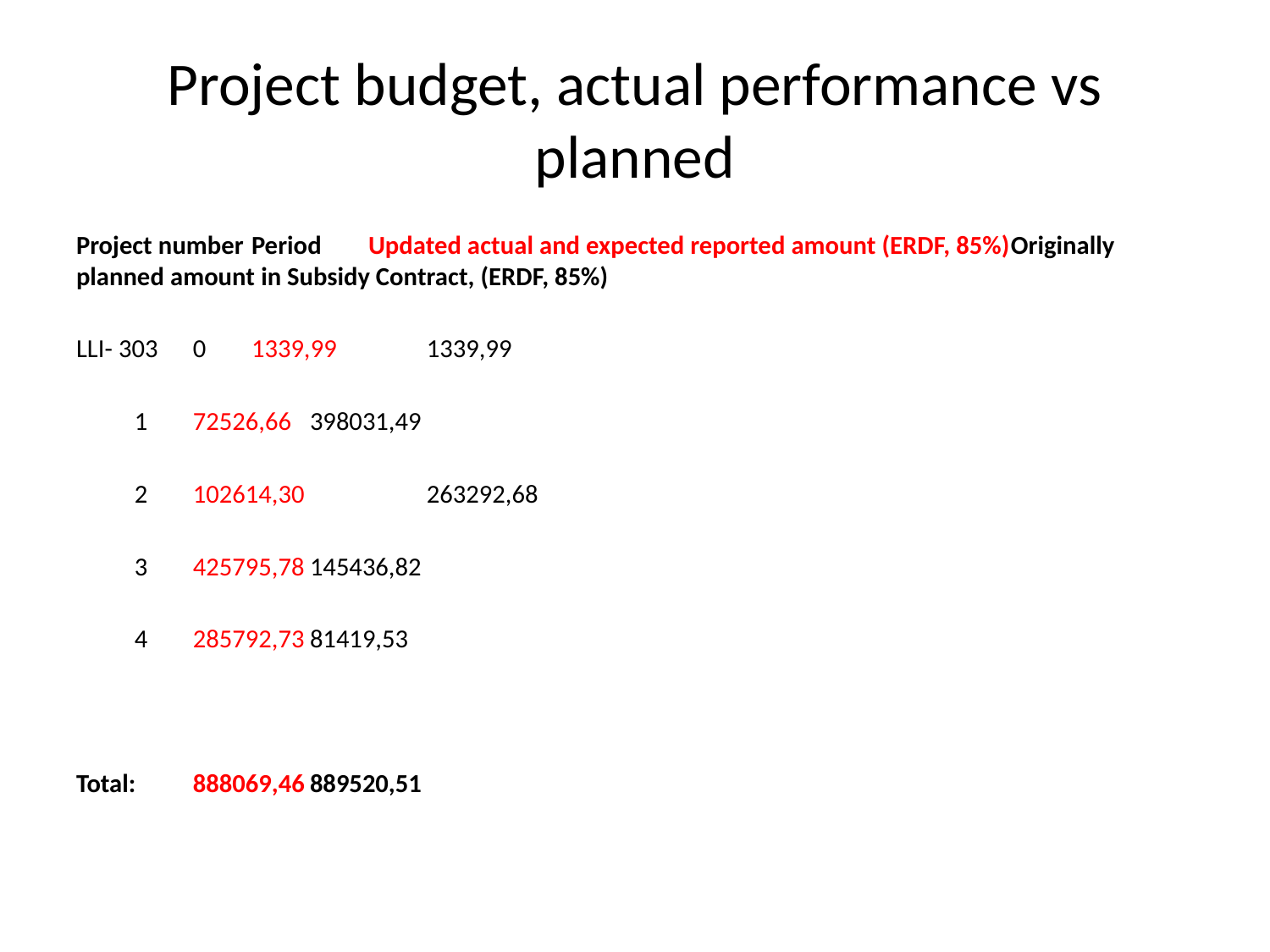

# Project budget, actual performance vs planned
Project number	Period	Updated actual and expected reported amount (ERDF, 85%)			Originally planned amount in Subsidy Contract, (ERDF, 85%)

LLI- 303		0 	1339,99				1339,99

		1	72526,66				398031,49

		2	102614,30 				263292,68

		3	425795,78				145436,82

		4	285792,73				81419,53

Total:			888069,46				889520,51